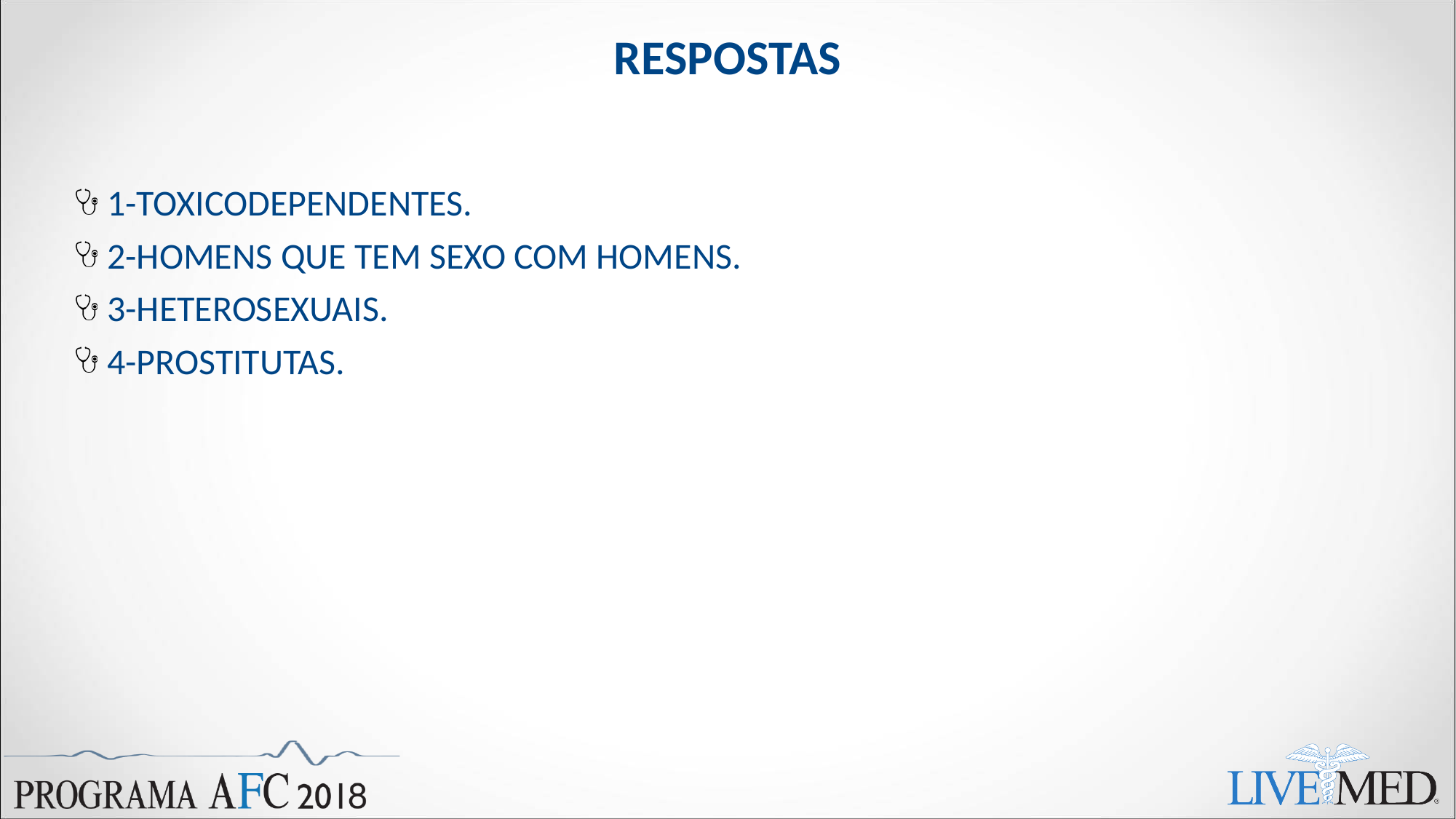

# RESPOSTAS

1-TOXICODEPENDENTES.
2-HOMENS QUE TEM SEXO COM HOMENS.
3-HETEROSEXUAIS.
4-PROSTITUTAS.